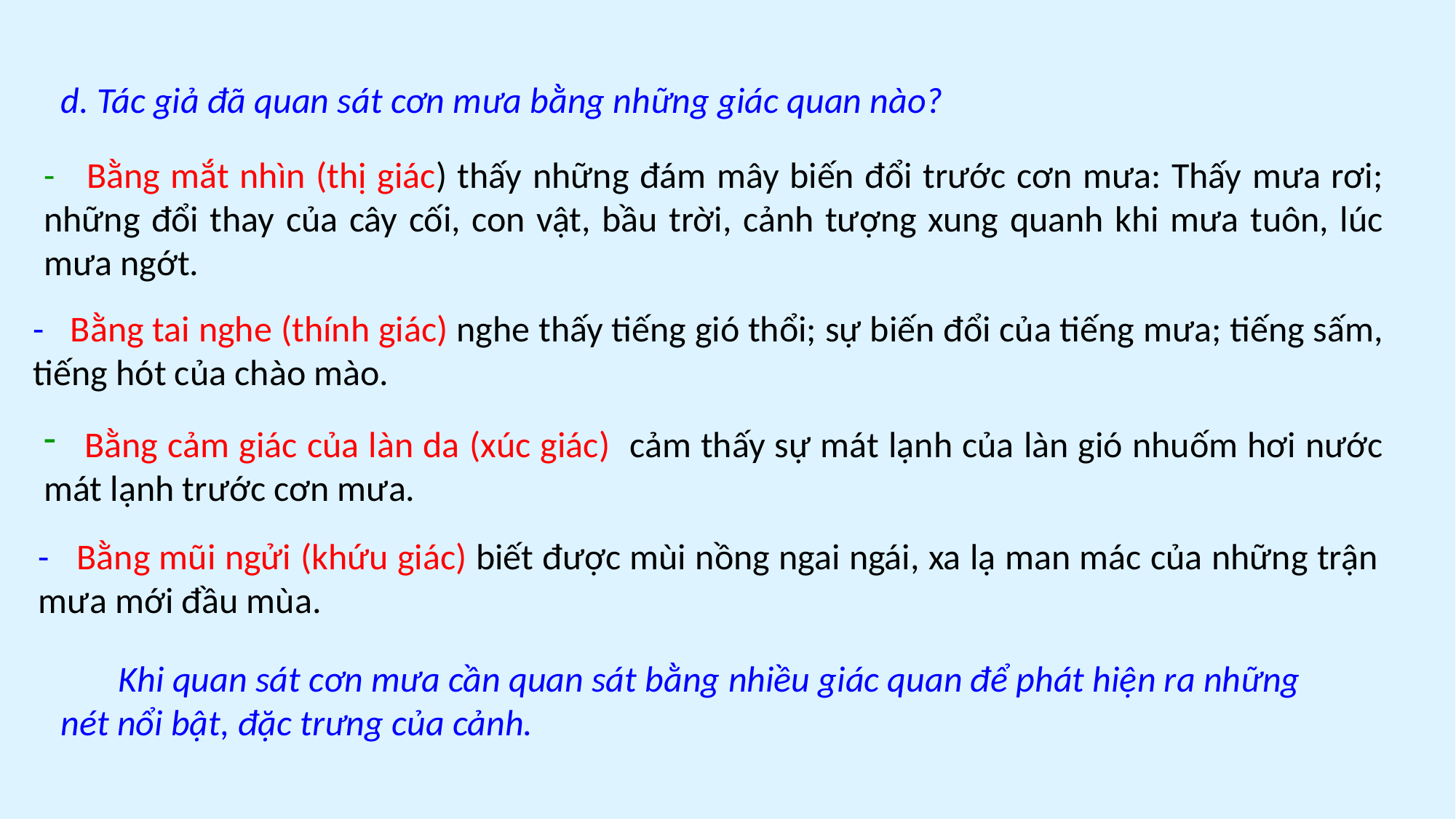

d. Tác giả đã quan sát cơn mưa bằng những giác quan nào?
-   Bằng mắt nhìn (thị giác) thấy những đám mây biến đổi trước cơn mưa: Thấy mưa rơi; những đổi thay của cây cối, con vật, bầu trời, cảnh tượng xung quanh khi mưa tuôn, lúc mưa ngớt.
-   Bằng tai nghe (thính giác) nghe thấy tiếng gió thổi; sự biến đổi của tiếng mưa; tiếng sấm, tiếng hót của chào mào.
   Bằng cảm giác của làn da (xúc giác)  cảm thấy sự mát lạnh của làn gió nhuốm hơi nước mát lạnh trước cơn mưa.
-   Bằng mũi ngửi (khứu giác) biết được mùi nồng ngai ngái, xa lạ man mác của những trận mưa mới đầu mùa.
       Khi quan sát cơn mưa cần quan sát bằng nhiều giác quan để phát hiện ra những nét nổi bật, đặc trưng của cảnh.